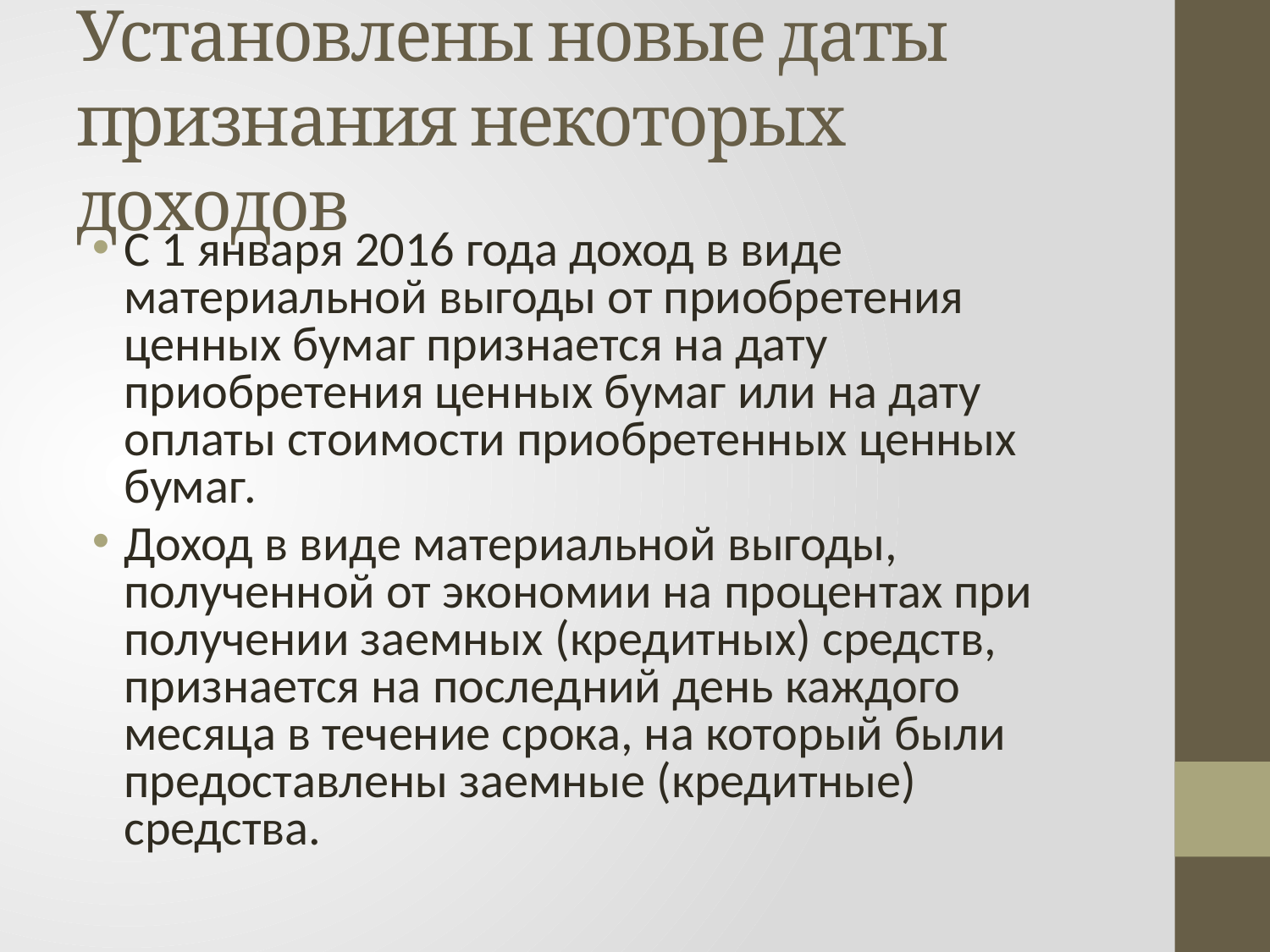

# Установлены новые даты признания некоторых доходов
С 1 января 2016 года доход в виде материальной выгоды от приобретения ценных бумаг признается на дату приобретения ценных бумаг или на дату оплаты стоимости приобретенных ценных бумаг.
Доход в виде материальной выгоды, полученной от экономии на процентах при получении заемных (кредитных) средств, признается на последний день каждого месяца в течение срока, на который были предоставлены заемные (кредитные) средства.